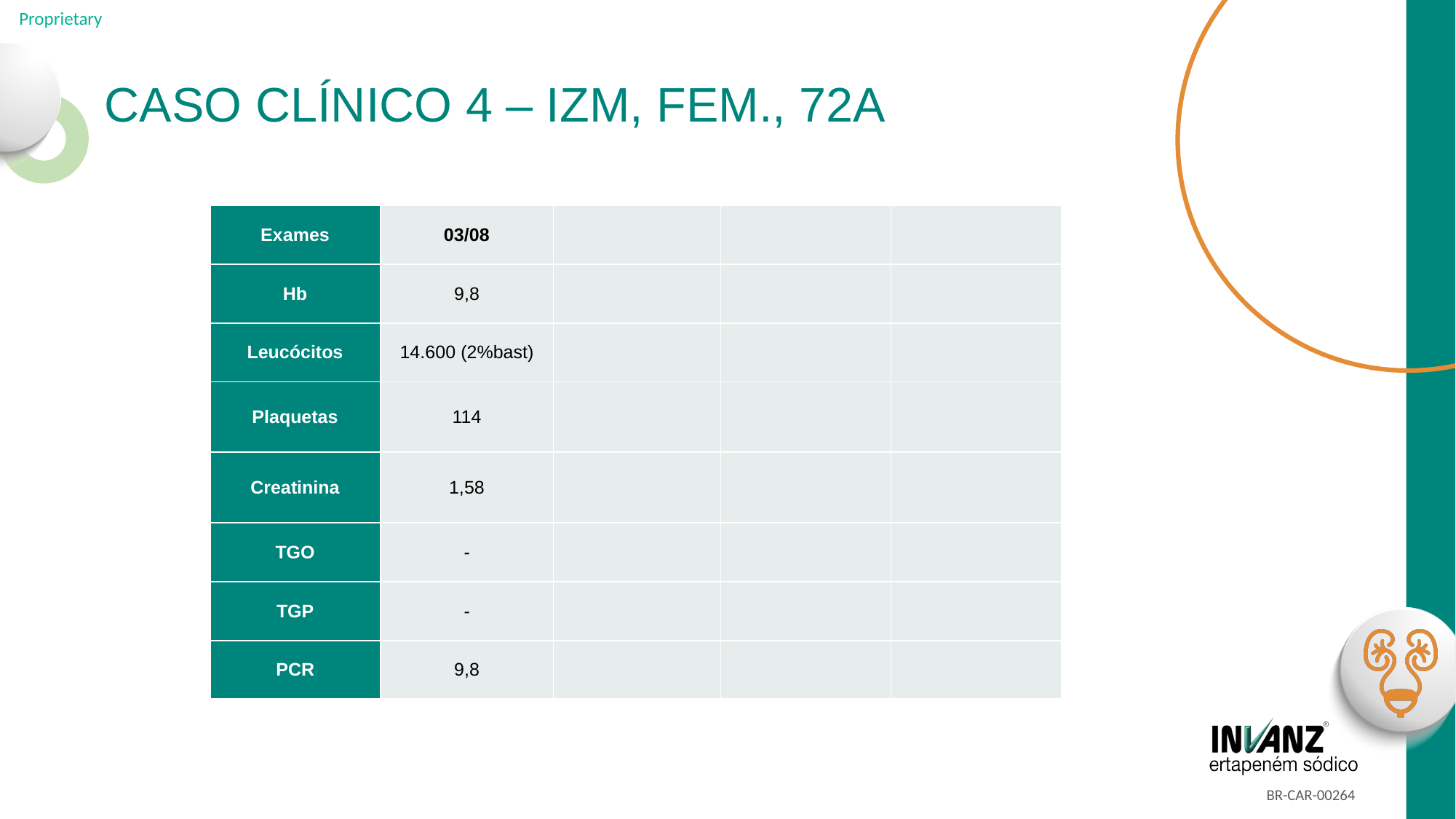

# CASO CLÍNICO 4 – IZM, FEM., 72A
| Exames | 03/08 |  |  |  |
| --- | --- | --- | --- | --- |
| Hb | 9,8 |  |  |  |
| Leucócitos | 14.600 (2%bast) |  |  |  |
| Plaquetas | 114 |  |  |  |
| Creatinina | 1,58 |  |  |  |
| TGO | - |  |  |  |
| TGP | - |  |  |  |
| PCR | 9,8 |  |  |  |